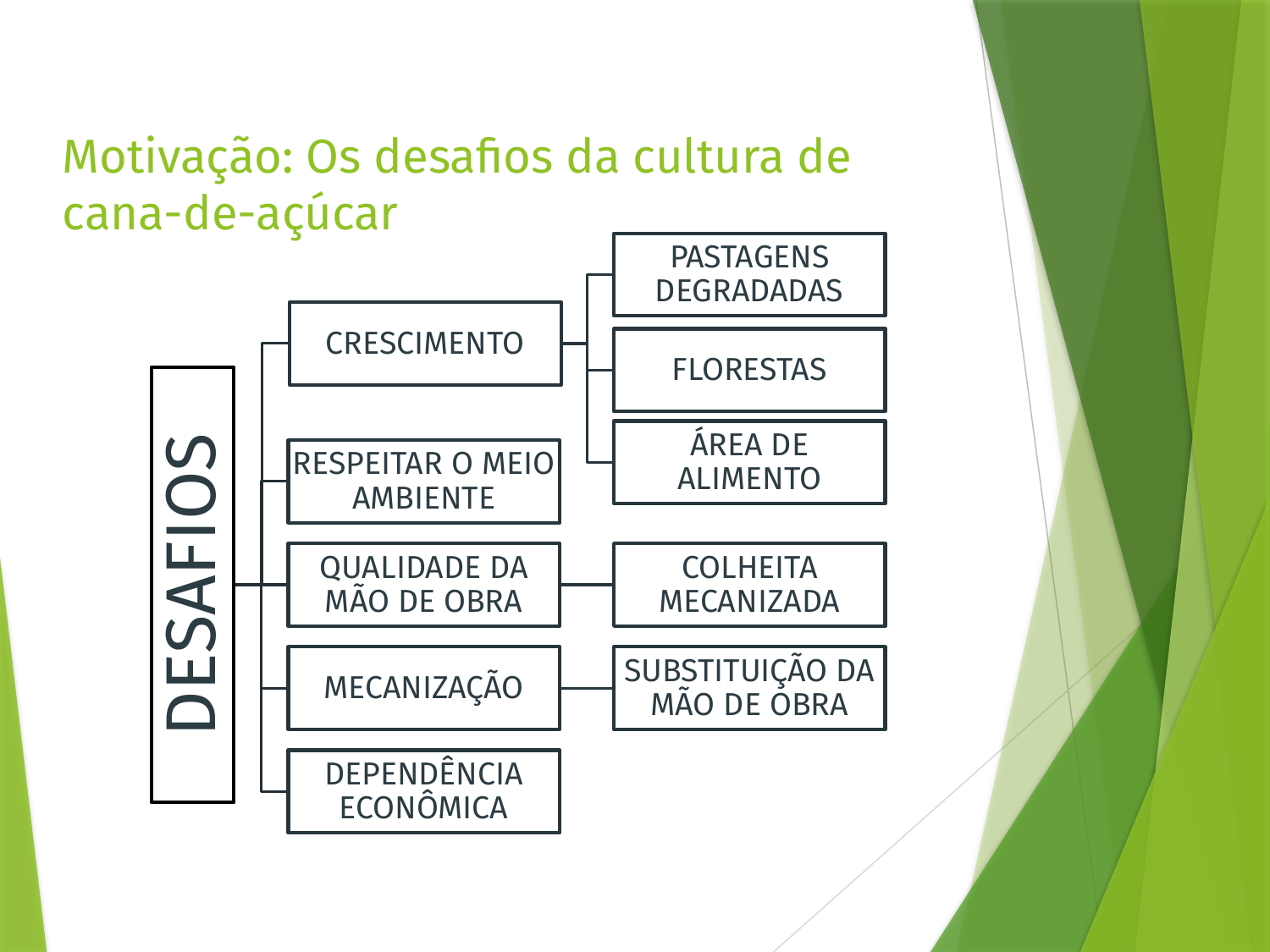

# Motivação: Os desafios da cultura de cana-de-açúcar

DESAFIOS
CRESCIMENTO
PASTAGENS DEGRADADAS
FLORESTAS
ÁREA DE ALIMENTO
RESPEITAR O MEIO AMBIENTE
QUALIDADE DA MÃO DE OBRA
COLHEITA MECANIZADA
MECANIZAÇÃO
SUBSTITUIÇÃO DA MÃO DE OBRA
DEPENDÊNCIA ECONÔMICA